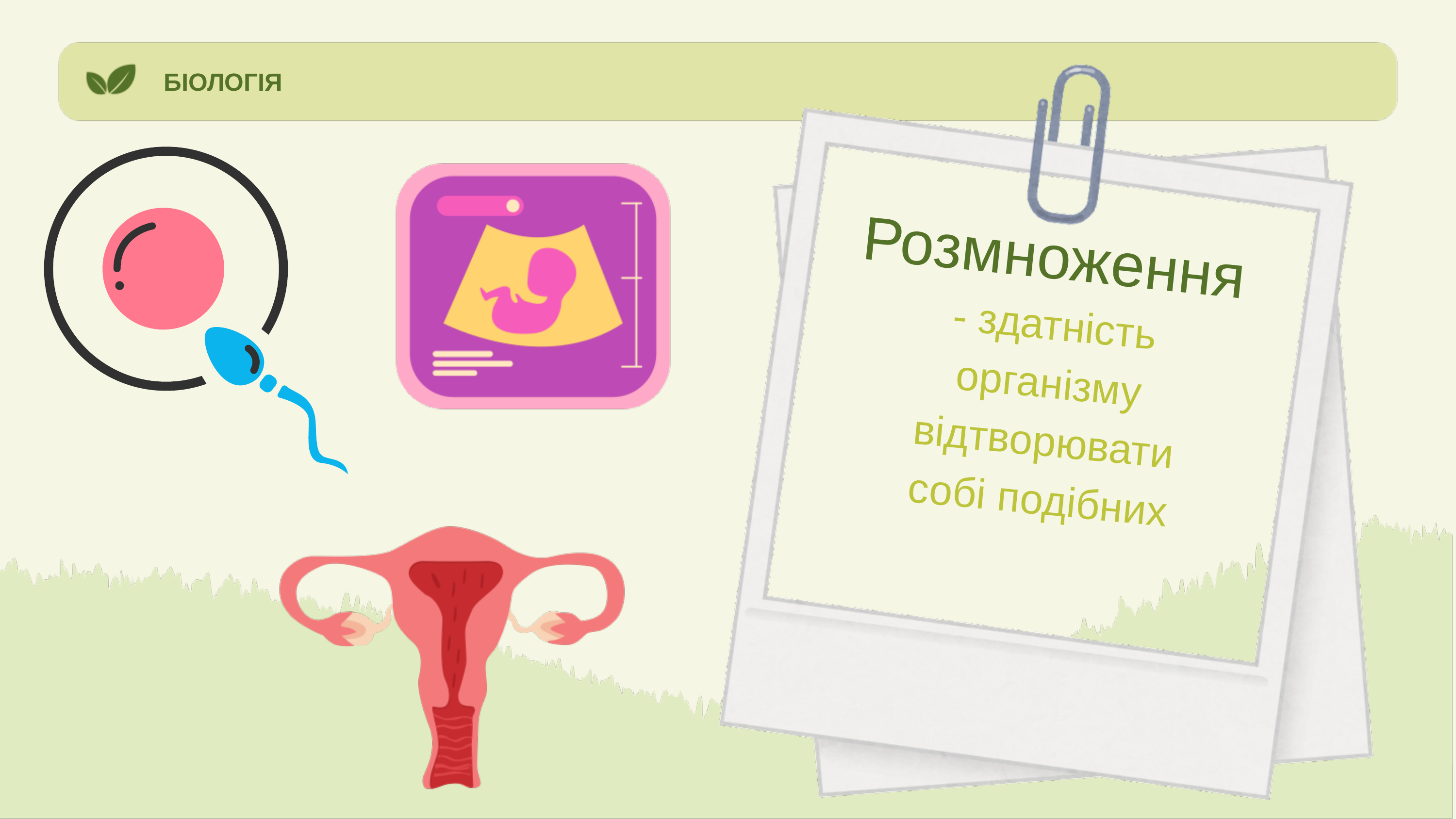

БІОЛОГІЯ

Розмноження
- здатність організму відтворювати собі подібних